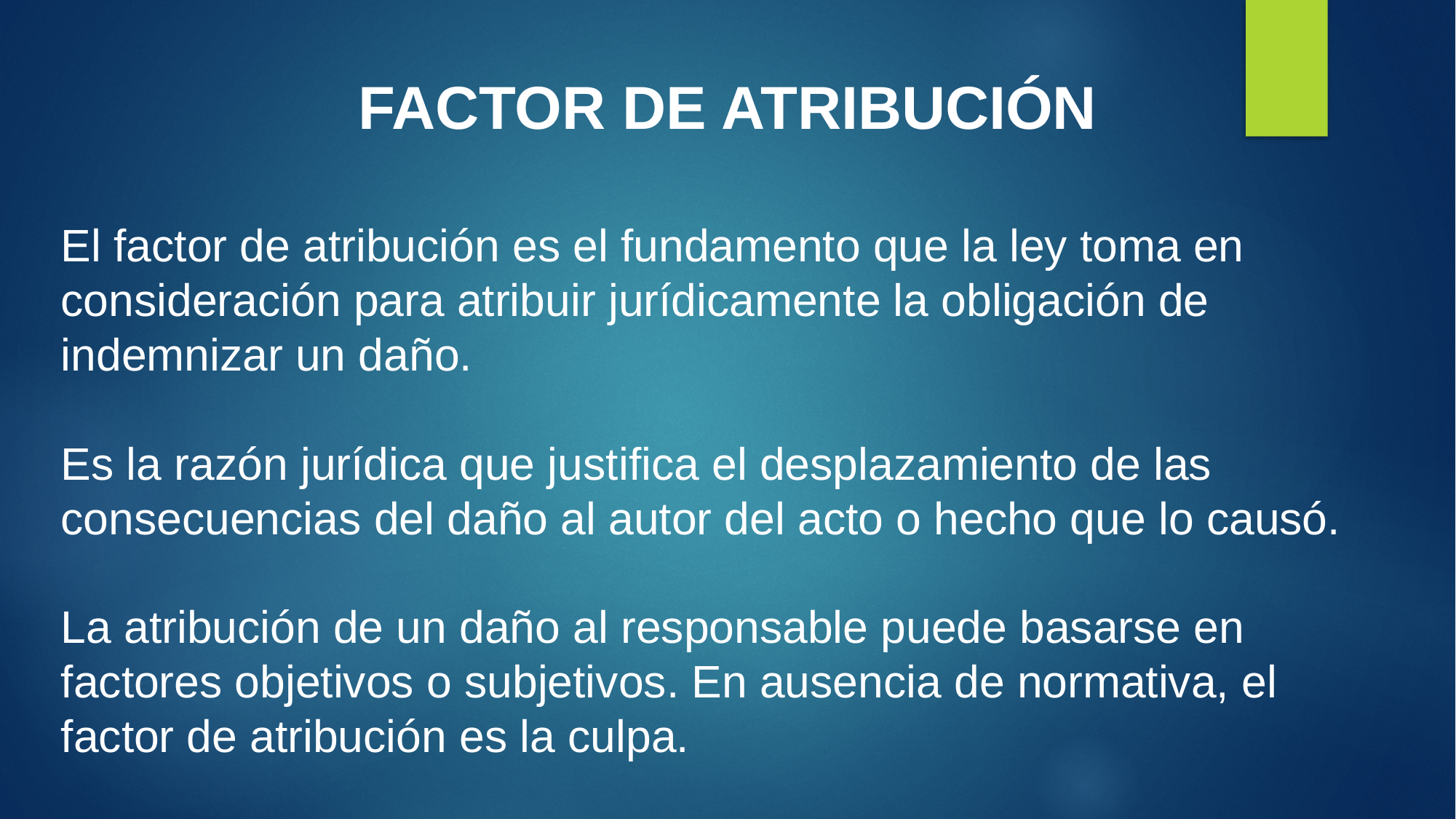

FACTOR DE ATRIBUCIÓN

El factor de atribución es el fundamento que la ley toma en consideración para atribuir jurídicamente la obligación de indemnizar un daño.

Es la razón jurídica que justifica el desplazamiento de las consecuencias del daño al autor del acto o hecho que lo causó.

La atribución de un daño al responsable puede basarse en factores objetivos o subjetivos. En ausencia de normativa, el factor de atribución es la culpa.